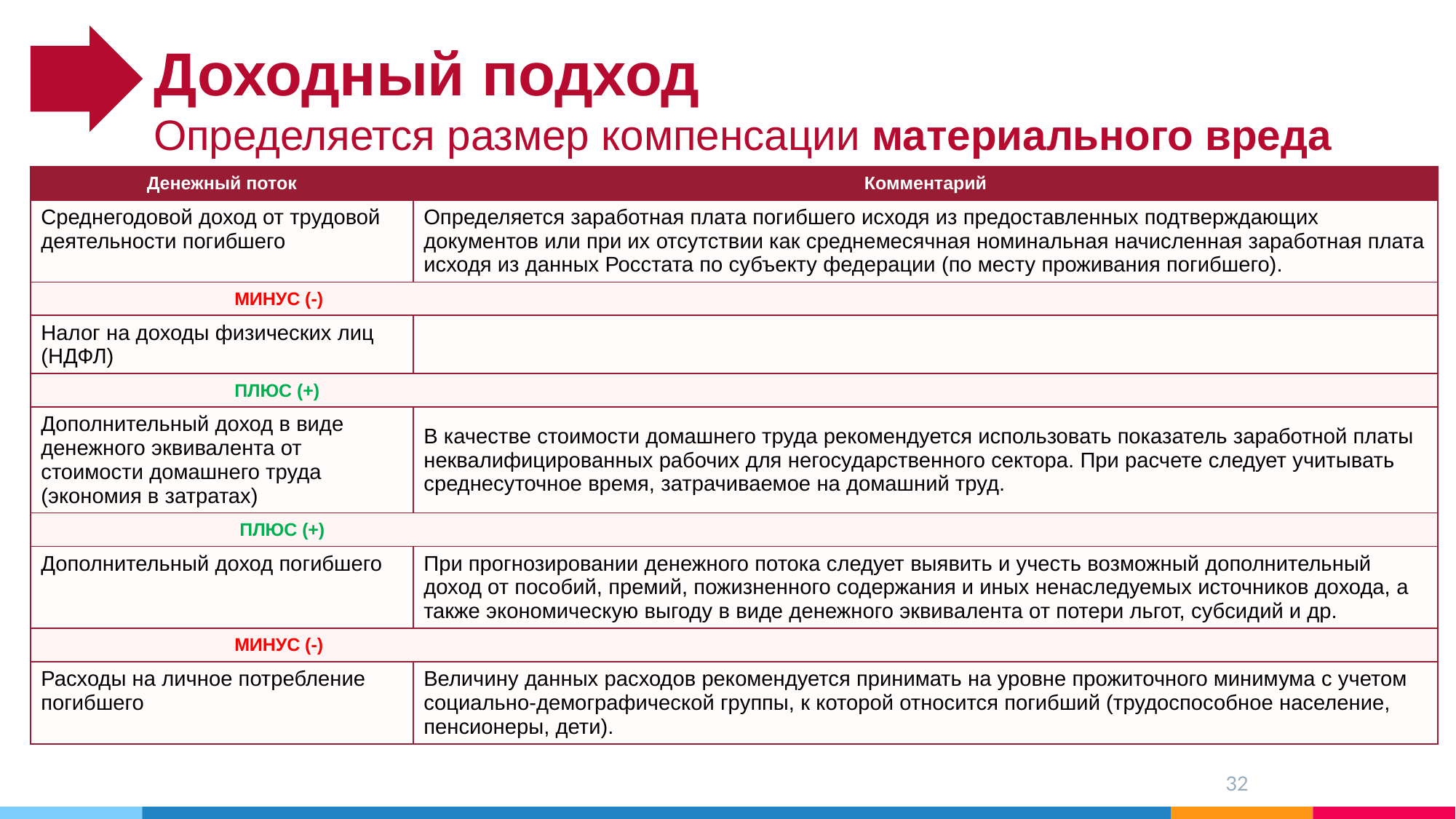

Доходный подход
Определяется размер компенсации материального вреда
| Денежный поток | Комментарий |
| --- | --- |
| Среднегодовой доход от трудовой деятельности погибшего | Определяется заработная плата погибшего исходя из предоставленных подтверждающих документов или при их отсутствии как среднемесячная номинальная начисленная заработная плата исходя из данных Росстата по субъекту федерации (по месту проживания погибшего). |
| МИНУС (-) |  |
| Налог на доходы физических лиц (НДФЛ) |  |
| ПЛЮС (+) |  |
| Дополнительный доход в виде денежного эквивалента от стоимости домашнего труда (экономия в затратах) | В качестве стоимости домашнего труда рекомендуется использовать показатель заработной платы неквалифицированных рабочих для негосударственного сектора. При расчете следует учитывать среднесуточное время, затрачиваемое на домашний труд. |
| ПЛЮС (+) |  |
| Дополнительный доход погибшего | При прогнозировании денежного потока следует выявить и учесть возможный дополнительный доход от пособий, премий, пожизненного содержания и иных ненаследуемых источников дохода, а также экономическую выгоду в виде денежного эквивалента от потери льгот, субсидий и др. |
| МИНУС (-) |  |
| Расходы на личное потребление погибшего | Величину данных расходов рекомендуется принимать на уровне прожиточного минимума с учетом социально-демографической группы, к которой относится погибший (трудоспособное население, пенсионеры, дети). |
32